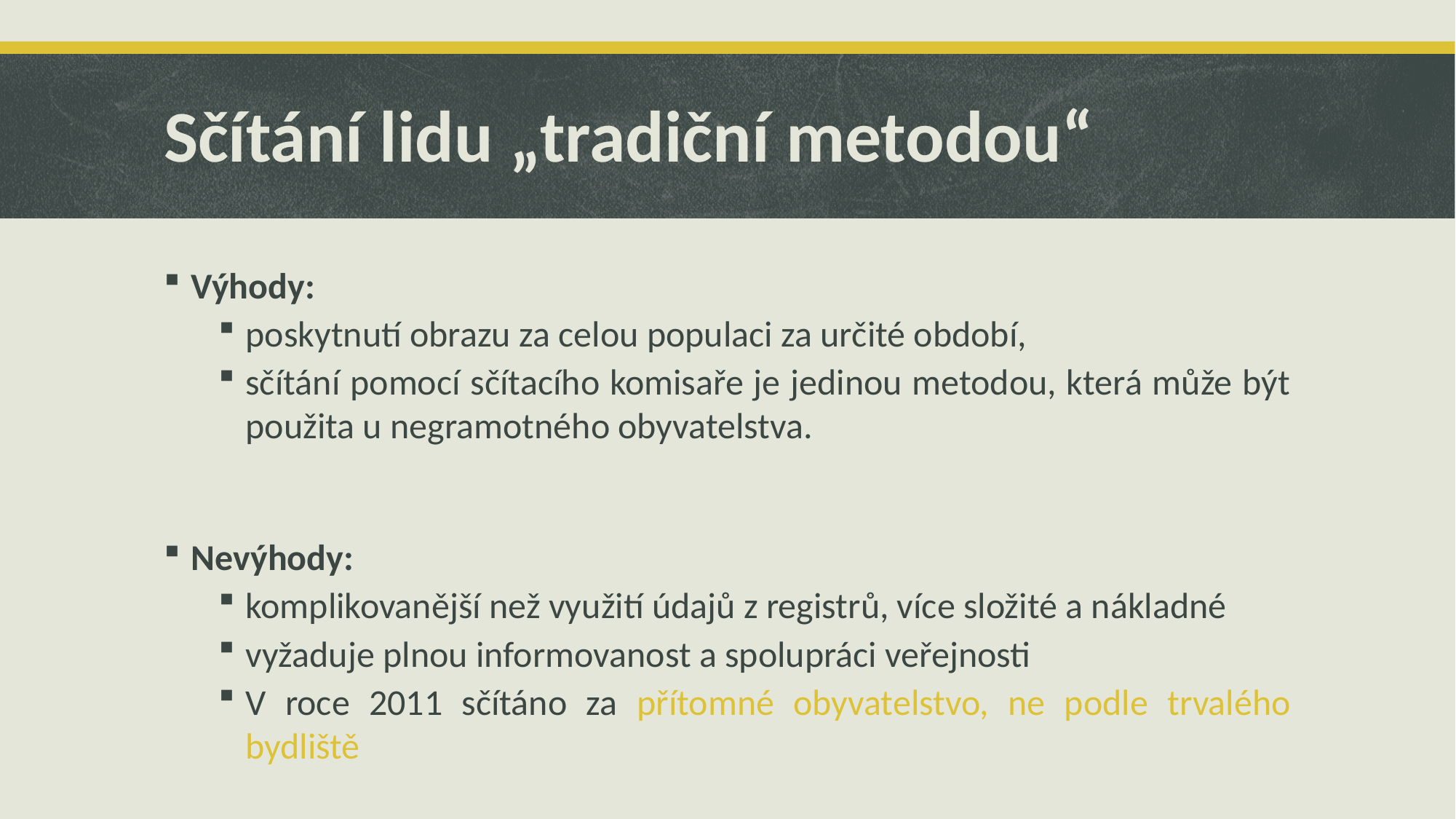

# Sčítání lidu „tradiční metodou“
Výhody:
poskytnutí obrazu za celou populaci za určité období,
sčítání pomocí sčítacího komisaře je jedinou metodou, která může být použita u negramotného obyvatelstva.

Nevýhody:
komplikovanější než využití údajů z registrů, více složité a nákladné
vyžaduje plnou informovanost a spolupráci veřejnosti
V roce 2011 sčítáno za přítomné obyvatelstvo, ne podle trvalého bydliště